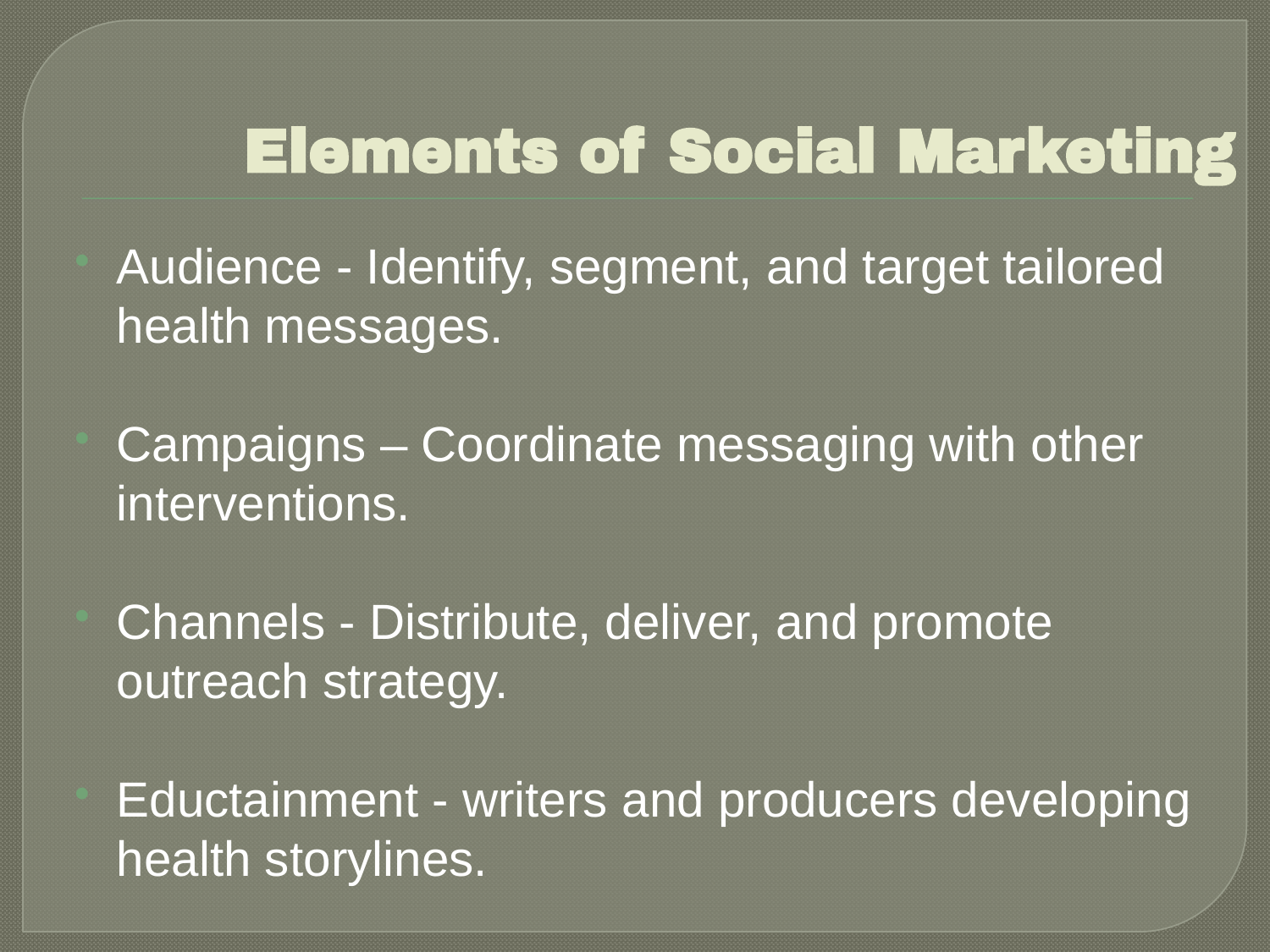

# Elements of Social Marketing
Audience - Identify, segment, and target tailored health messages.

Campaigns – Coordinate messaging with other interventions.

Channels - Distribute, deliver, and promote outreach strategy.

Eductainment - writers and producers developing health storylines.